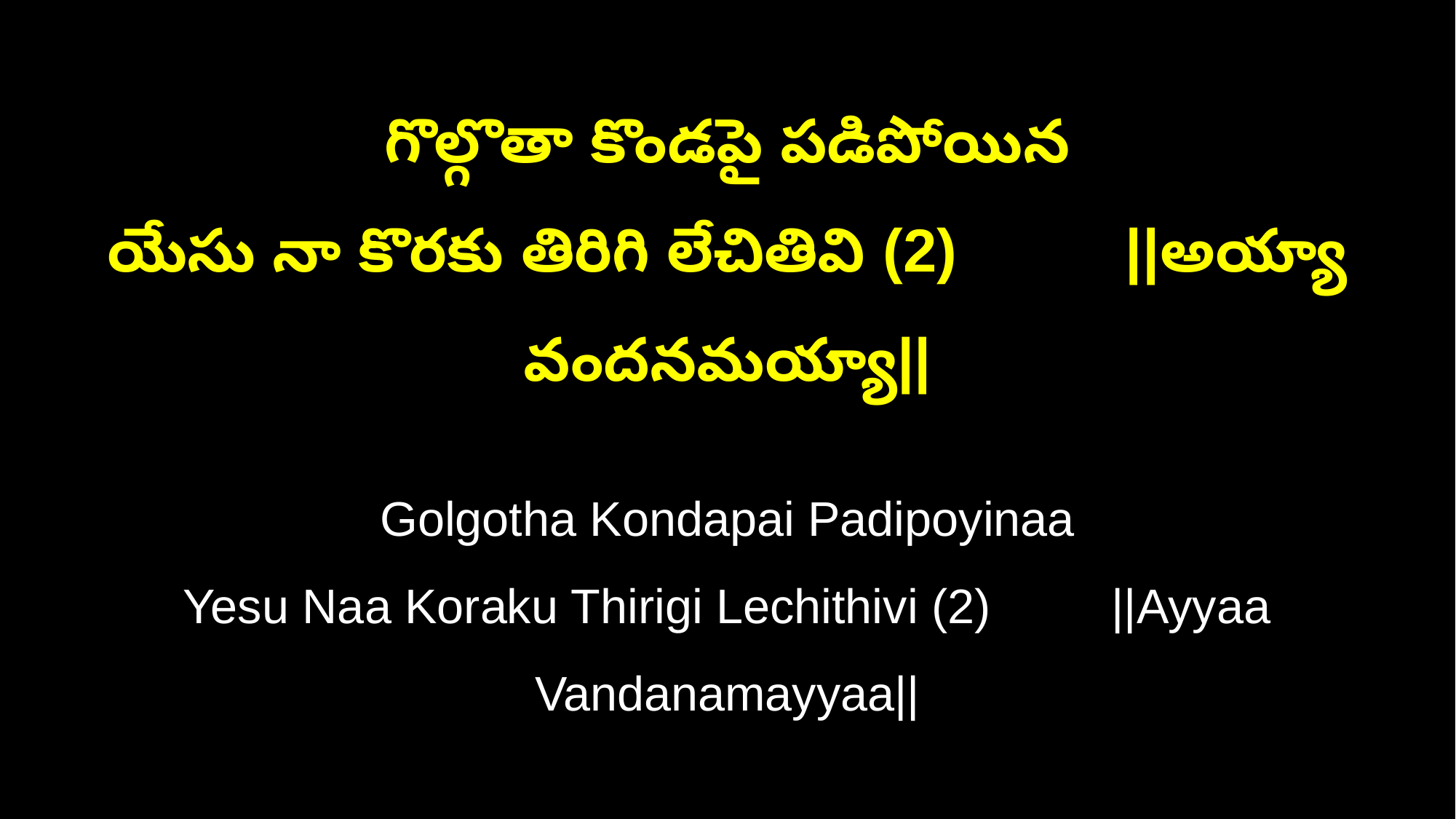

గొల్గొతా కొండపై పడిపోయిన
యేసు నా కొరకు తిరిగి లేచితివి (2)          ||అయ్యా వందనమయ్యా||
Golgotha Kondapai Padipoyinaa
Yesu Naa Koraku Thirigi Lechithivi (2)         ||Ayyaa Vandanamayyaa||